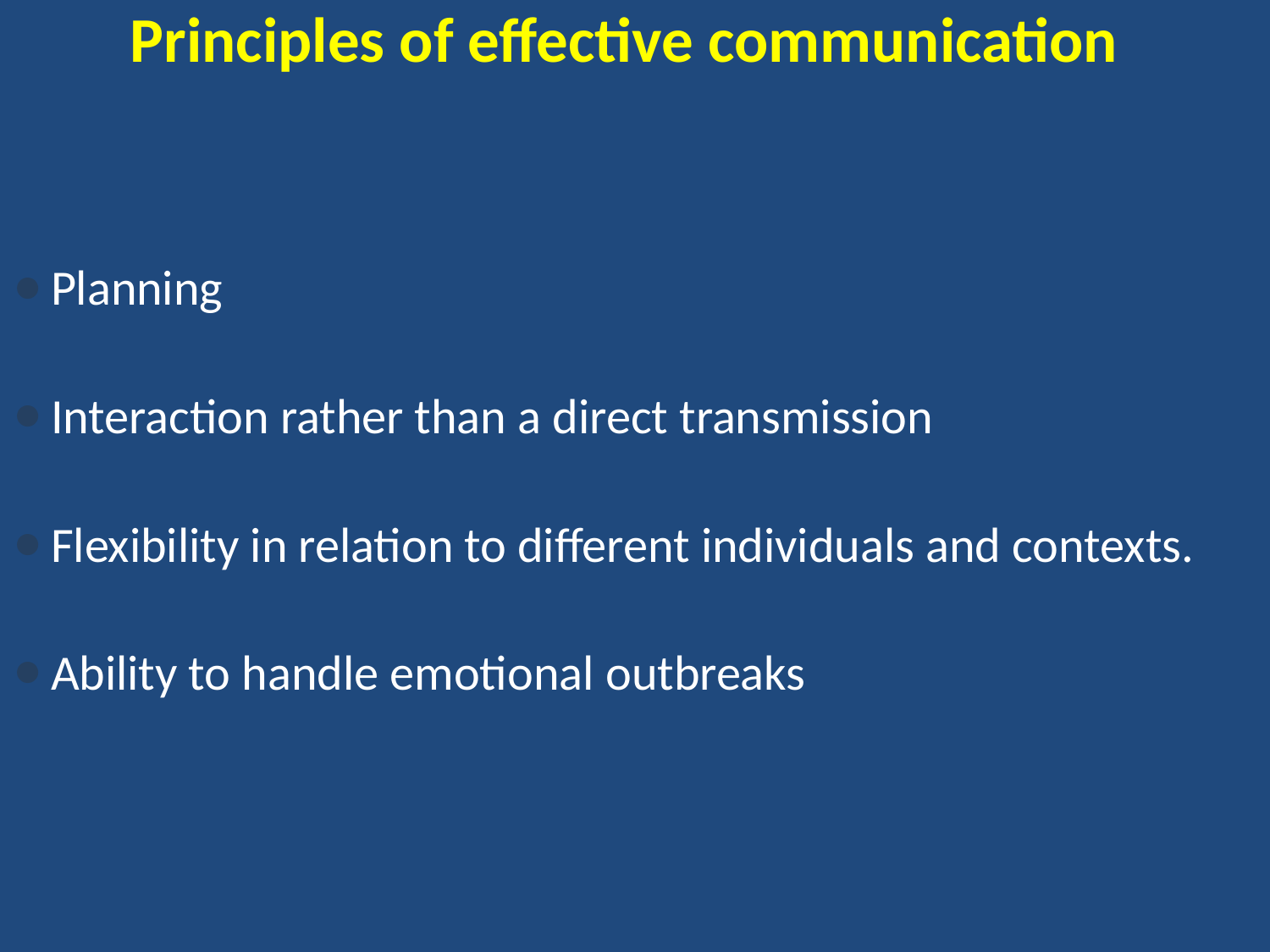

# Principles of effective communication
Planning
Interaction rather than a direct transmission
Flexibility in relation to different individuals and contexts.
Ability to handle emotional outbreaks